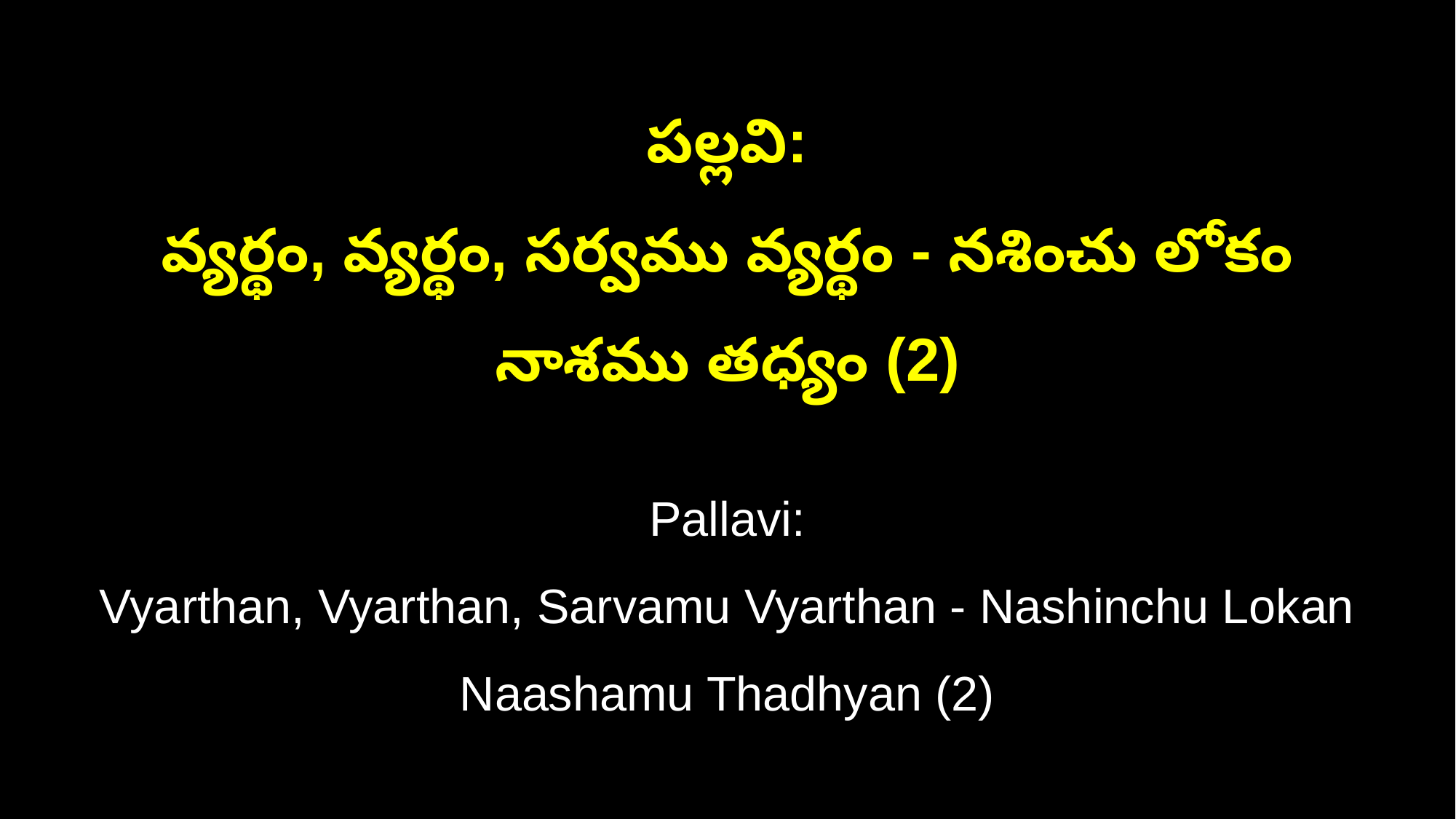

పల్లవి:
వ్యర్థం, వ్యర్థం, సర్వము వ్యర్థం - నశించు లోకం నాశము తధ్యం (2)
Pallavi:
Vyarthan, Vyarthan, Sarvamu Vyarthan - Nashinchu Lokan Naashamu Thadhyan (2)